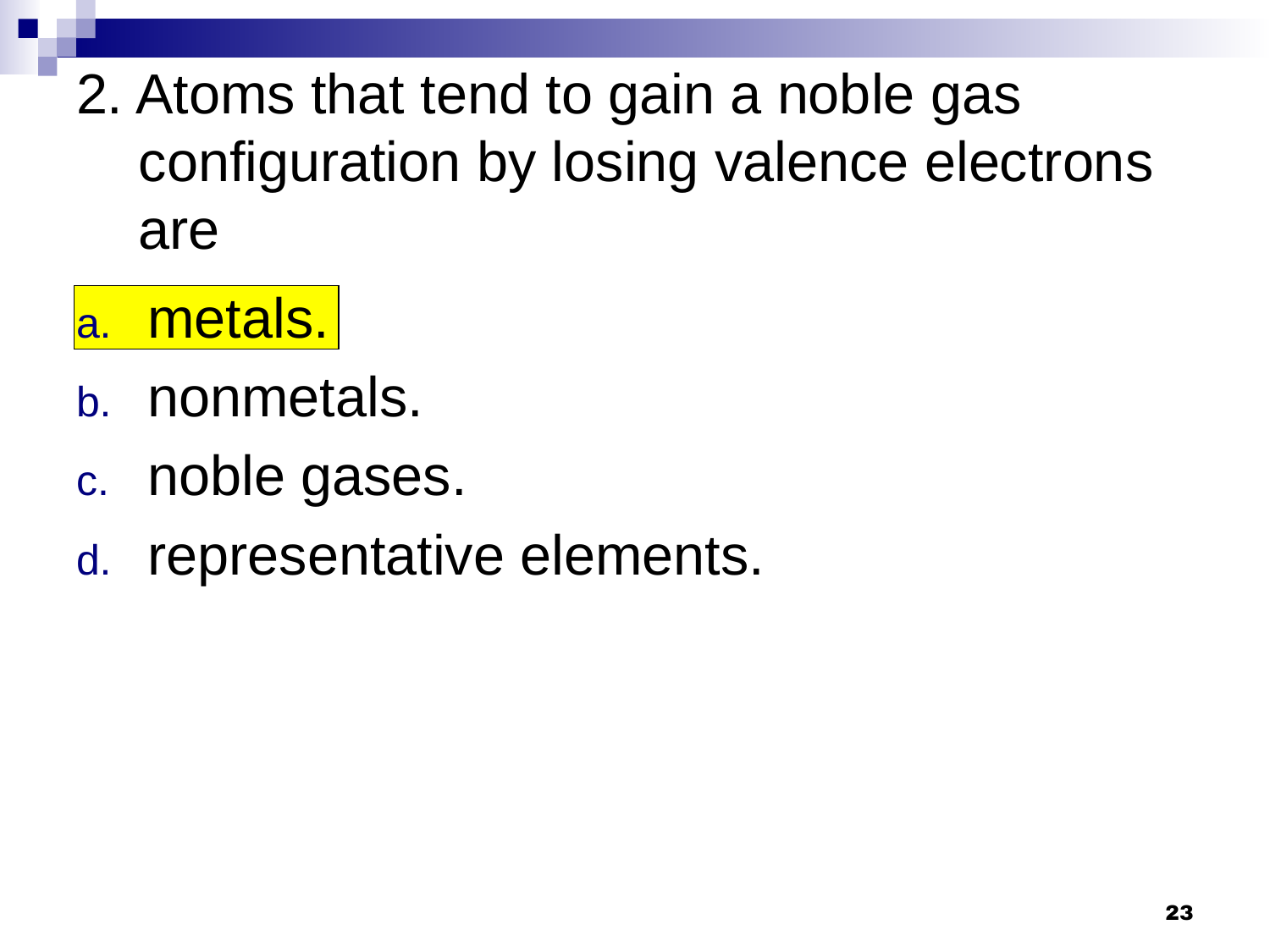

# 2. Atoms that tend to gain a noble gas configuration by losing valence electrons are
metals.
nonmetals.
noble gases.
representative elements.

23